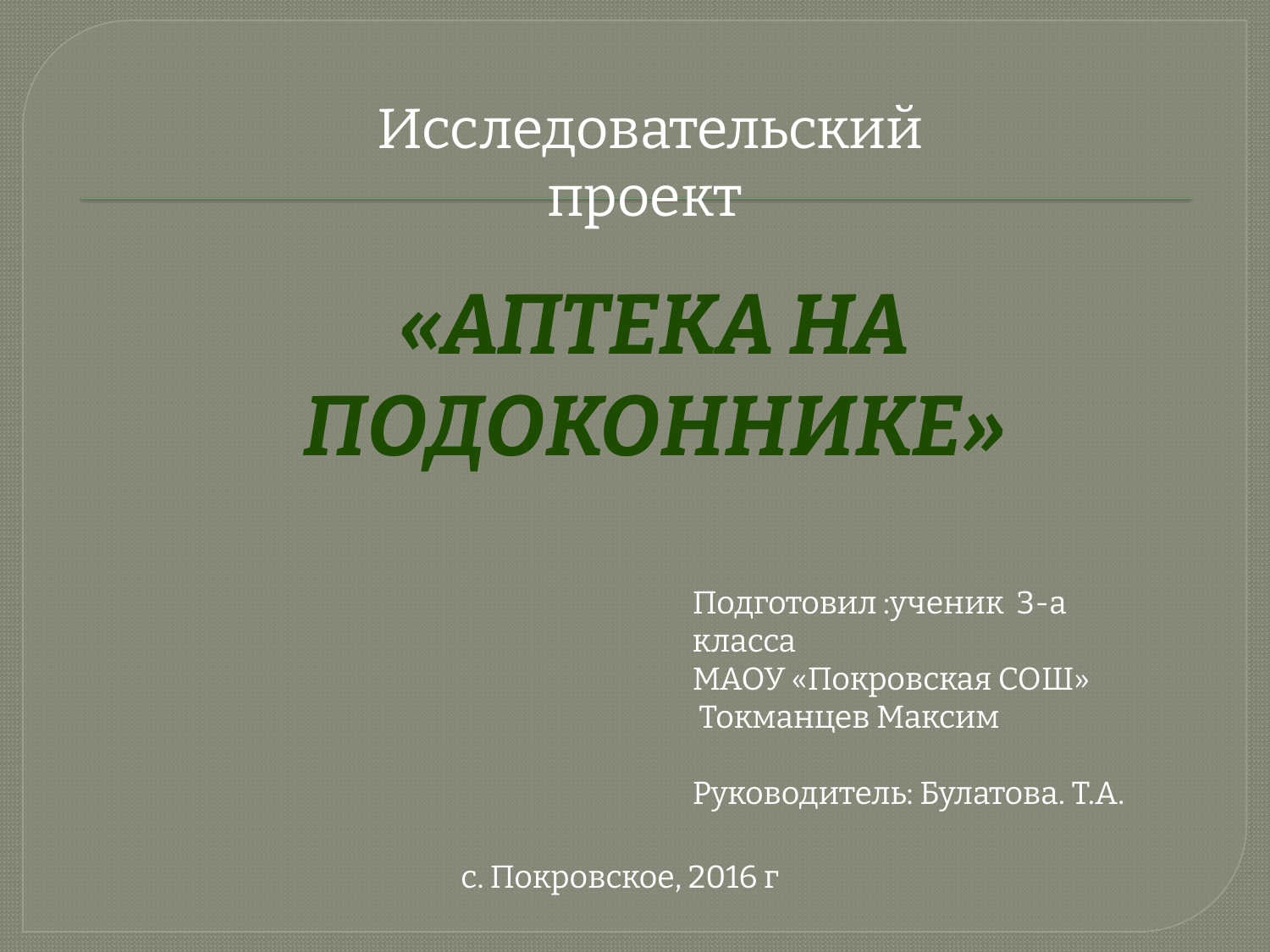

Исследовательский проект
«АПТЕКА НА ПОДОКОННИКЕ»
Подготовил :ученик  3-а класса
МАОУ «Покровская СОШ»
 Токманцев Максим

Руководитель: Булатова. Т.А.
с. Покровское, 2016 г